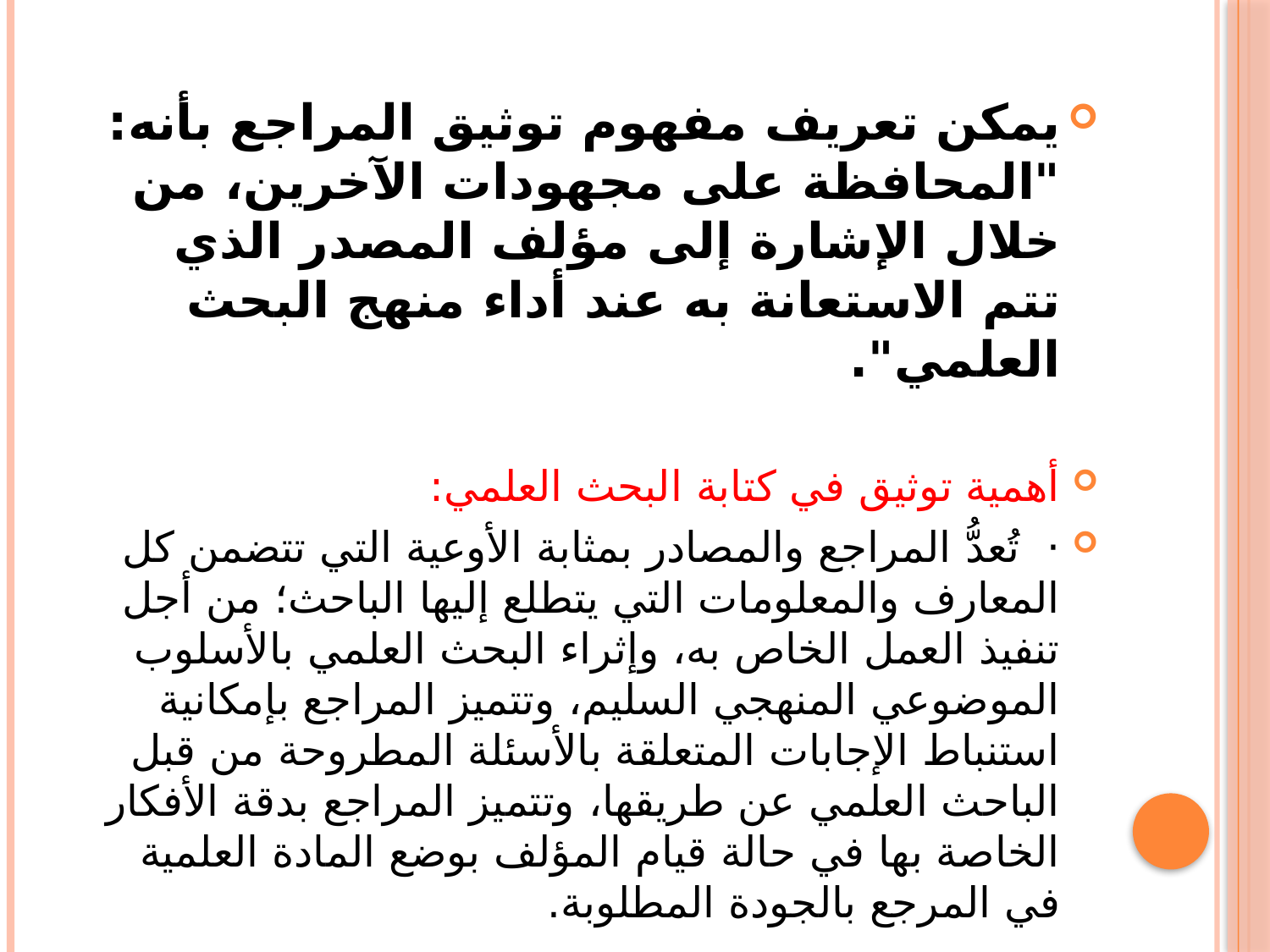

يمكن تعريف مفهوم توثيق المراجع بأنه: "المحافظة على مجهودات الآخرين، من خلال الإشارة إلى مؤلف المصدر الذي تتم الاستعانة به عند أداء منهج البحث العلمي".

أهمية توثيق في كتابة البحث العلمي:
·  تُعدُّ المراجع والمصادر بمثابة الأوعية التي تتضمن كل المعارف والمعلومات التي يتطلع إليها الباحث؛ من أجل تنفيذ العمل الخاص به، وإثراء البحث العلمي بالأسلوب الموضوعي المنهجي السليم، وتتميز المراجع بإمكانية استنباط الإجابات المتعلقة بالأسئلة المطروحة من قبل الباحث العلمي عن طريقها، وتتميز المراجع بدقة الأفكار الخاصة بها في حالة قيام المؤلف بوضع المادة العلمية في المرجع بالجودة المطلوبة.